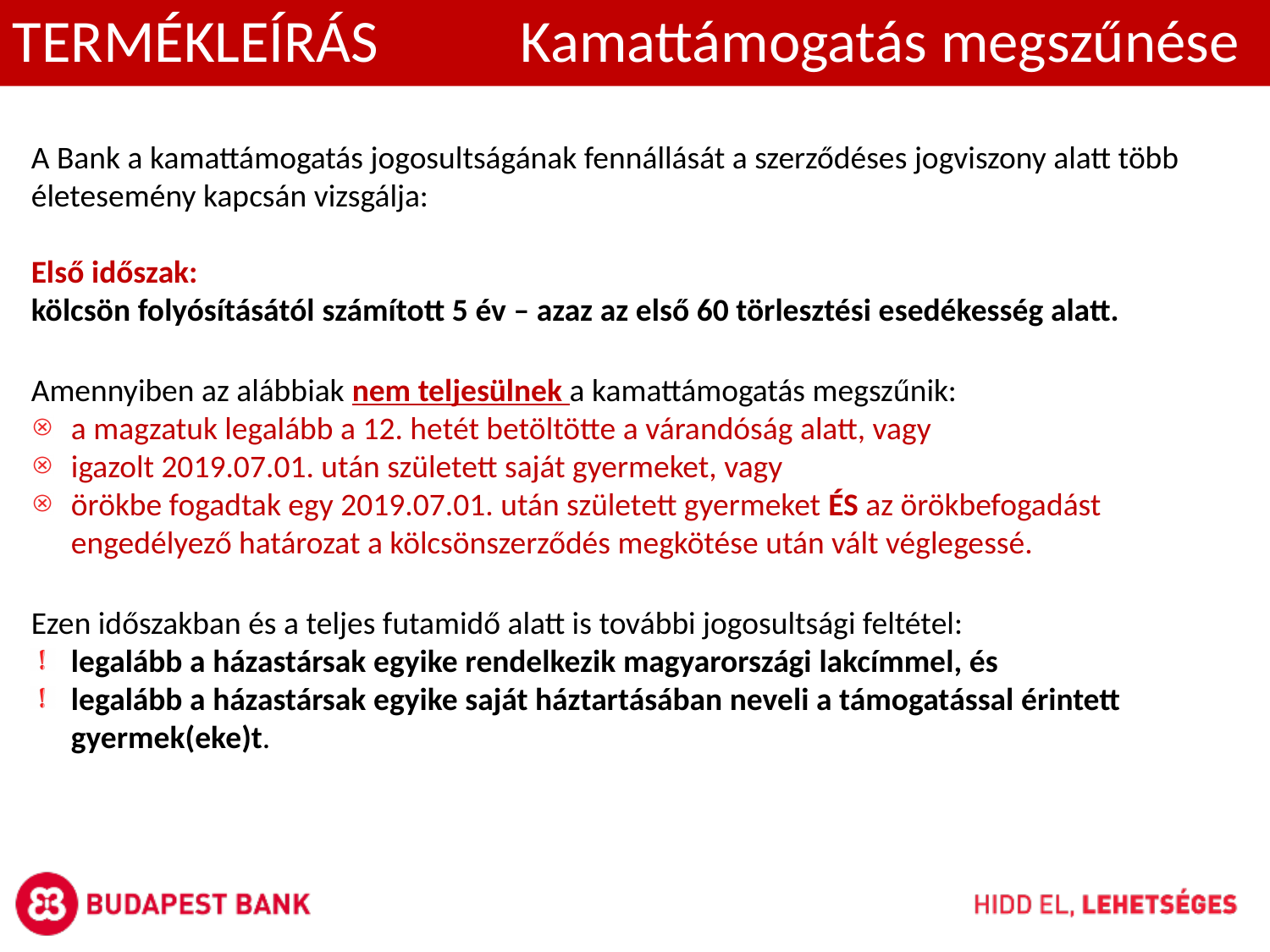

TERMÉKLEÍRÁS  	Kamattámogatás megszűnése
A Bank a kamattámogatás jogosultságának fennállását a szerződéses jogviszony alatt több életesemény kapcsán vizsgálja:

Első időszak:
kölcsön folyósításától számított 5 év – azaz az első 60 törlesztési esedékesség alatt.

Amennyiben az alábbiak nem teljesülnek a kamattámogatás megszűnik:
a magzatuk legalább a 12. hetét betöltötte a várandóság alatt, vagy
igazolt 2019.07.01. után született saját gyermeket, vagy
örökbe fogadtak egy 2019.07.01. után született gyermeket ÉS az örökbefogadást engedélyező határozat a kölcsönszerződés megkötése után vált véglegessé.

Ezen időszakban és a teljes futamidő alatt is további jogosultsági feltétel:
legalább a házastársak egyike rendelkezik magyarországi lakcímmel, és
legalább a házastársak egyike saját háztartásában neveli a támogatással érintett gyermek(eke)t.